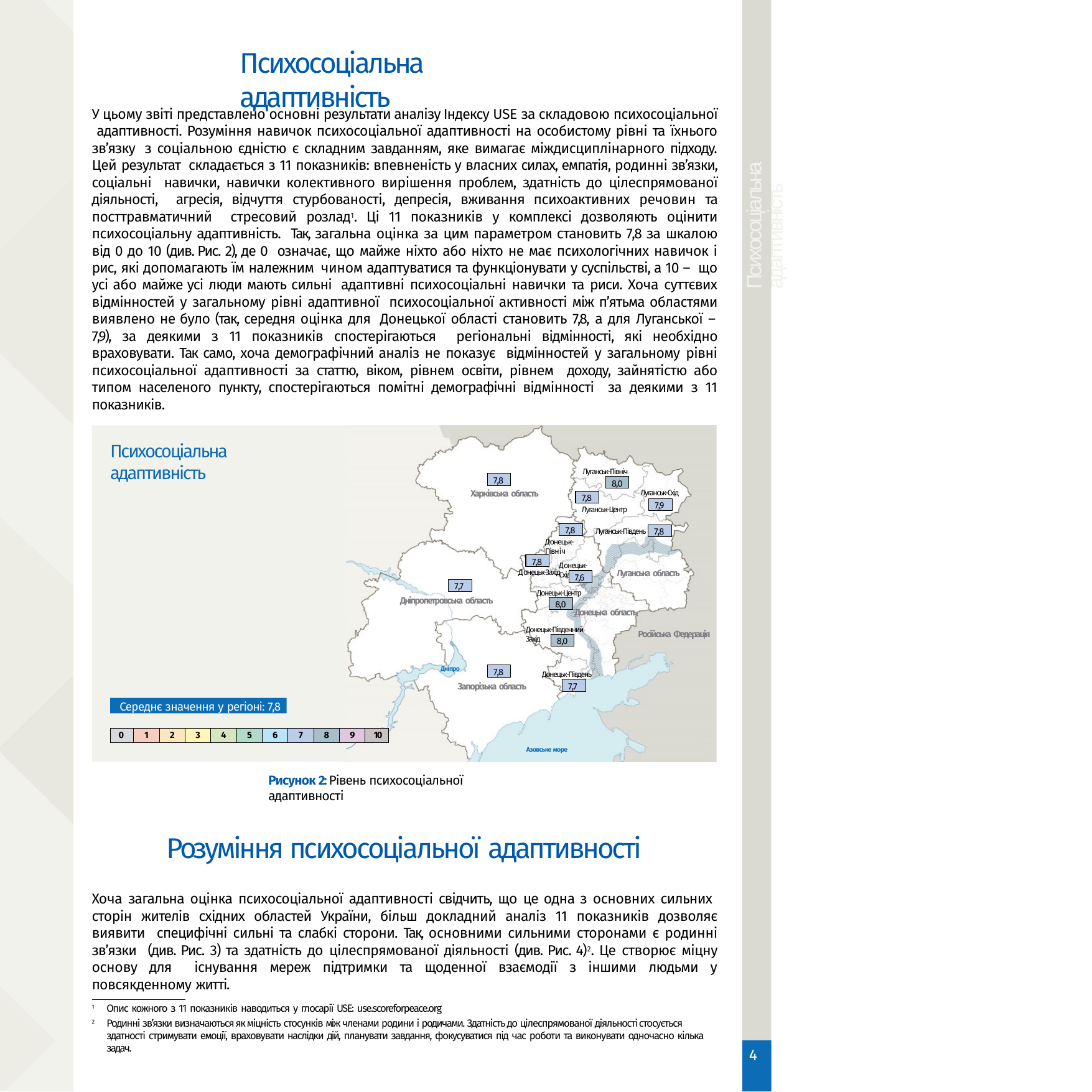

# Психосоціальна адаптивність
Психосоціальна адаптивність
У цьому звіті представлено основні результати аналізу Індексу USE за складовою психосоціальної  адаптивності. Розуміння навичок психосоціальної адаптивності на особистому рівні та їхнього зв’язку  з соціальною єдністю є складним завданням, яке вимагає міждисциплінарного підходу. Цей результат  складається з 11 показників: впевненість у власних силах, емпатія, родинні зв’язки, соціальні  навички, навички колективного вирішення проблем, здатність до цілеспрямованої діяльності,  агресія, відчуття стурбованості, депресія, вживання психоактивних речовин та посттравматичний  стресовий розлад1. Ці 11 показників у комплексі дозволяють оцінити психосоціальну адаптивність.  Так, загальна оцінка за цим параметром становить 7,8 за шкалою від 0 до 10 (див. Рис. 2), де 0  означає, що майже ніхто або ніхто не має психологічних навичок і рис, які допомагають їм належним  чином адаптуватися та функціонувати у суспільстві, а 10 – що усі або майже усі люди мають сильні  адаптивні психосоціальні навички та риси. Хоча суттєвих відмінностей у загальному рівні адаптивної  психосоціальної активності між п’ятьма областями виявлено не було (так, середня оцінка для  Донецької області становить 7,8, а для Луганської – 7,9), за деякими з 11 показників спостерігаються  регіональні відмінності, які необхідно враховувати. Так само, хоча демографічний аналіз не показує  відмінностей у загальному рівні психосоціальної адаптивності за статтю, віком, рівнем освіти, рівнем  доходу, зайнятістю або типом населеного пункту, спостерігаються помітні демографічні відмінності  за деякими з 11 показників.

Психосоціальна адаптивність
Луганськ-Північ
7,8
8,0
Луганськ-Схід
Харківська область
7,8
7,9
Луганськ-Центр
7,8
7,8
Луганськ-Південь
Донецьк-Північ
7,8
Донецьк-Схід
Луганська область
Донецьк-Захід
7,6
7,7
Донецьк-Центр
Дніпропетровська область
8,0
Донецька область
Донецьк-Південний Захід
Російська Федерація
8,0
Дніпро
7,8
Донецьк-Південь
Запорізька область
7,7
Середнє значення у регіоні: 7,8
| 0 | 1 | 2 | 3 | 4 | 5 | 6 | 7 | 8 | 9 | 10 |
| --- | --- | --- | --- | --- | --- | --- | --- | --- | --- | --- |
Азовське море
Рисунок 2: Рівень психосоціальної адаптивності
Розуміння психосоціальної адаптивності
Хоча загальна оцінка психосоціальної адаптивності свідчить, що це одна з основних сильних  сторін жителів східних областей України, більш докладний аналіз 11 показників дозволяє виявити  специфічні сильні та слабкі сторони. Так, основними сильними сторонами є родинні зв’язки  (див. Рис. 3) та здатність до цілеспрямованої діяльності (див. Рис. 4)2. Це створює міцну основу для  існування мереж підтримки та щоденної взаємодії з іншими людьми у повсякденному житті.
Опис кожного з 11 показників наводиться у глосарії USE: use.scoreforpeace.org
Родинні зв’язки визначаються як міцність стосунків між членами родини і родичами. Здатність до цілеспрямованої діяльності стосується здатності  стримувати емоції, враховувати наслідки дій, планувати завдання, фокусуватися під час роботи та виконувати одночасно кілька задач.

1
2

4